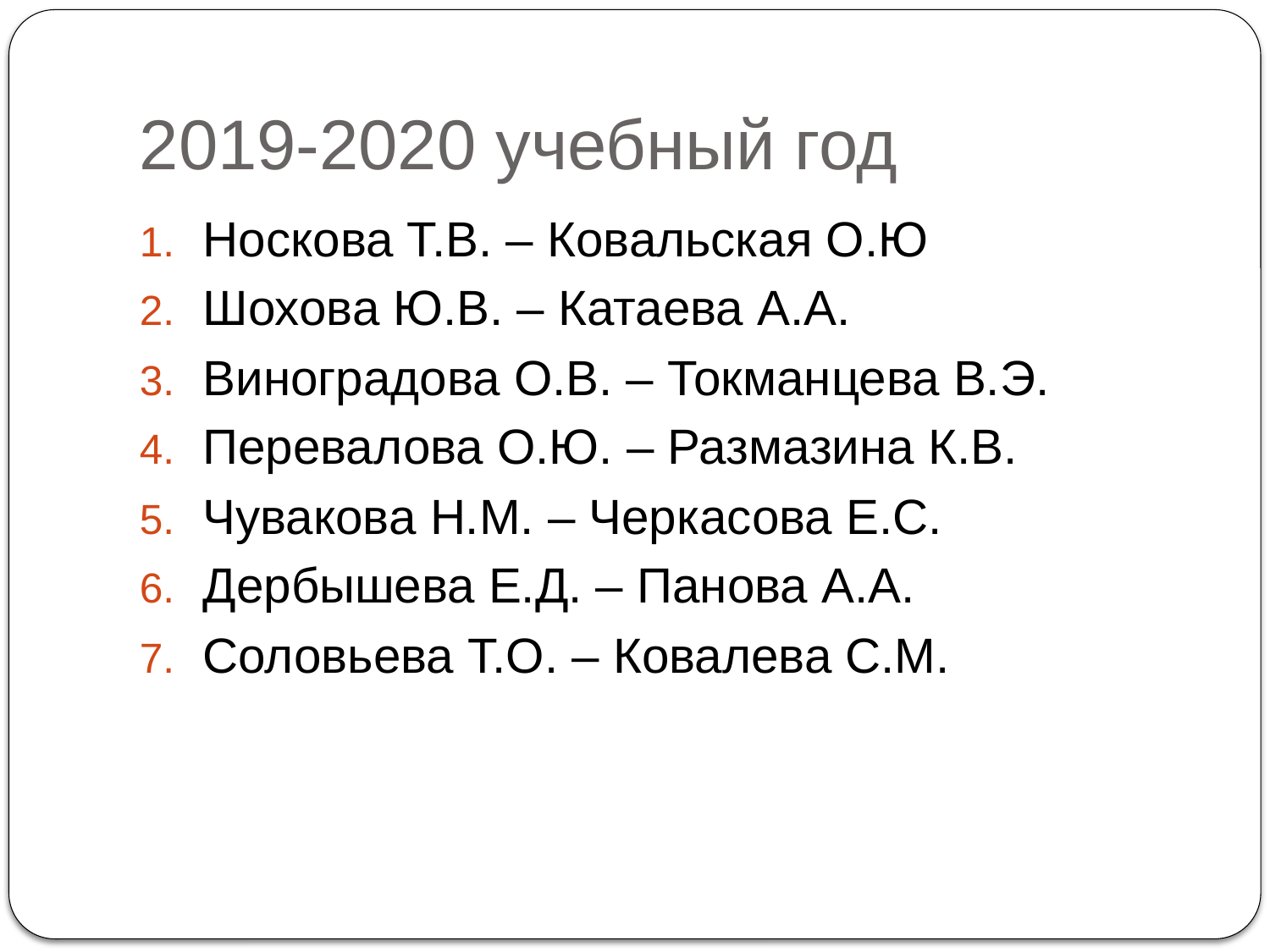

# 2019-2020 учебный год
Носкова Т.В. – Ковальская О.Ю
Шохова Ю.В. – Катаева А.А.
Виноградова О.В. – Токманцева В.Э.
Перевалова О.Ю. – Размазина К.В.
Чувакова Н.М. – Черкасова Е.С.
Дербышева Е.Д. – Панова А.А.
Соловьева Т.О. – Ковалева С.М.